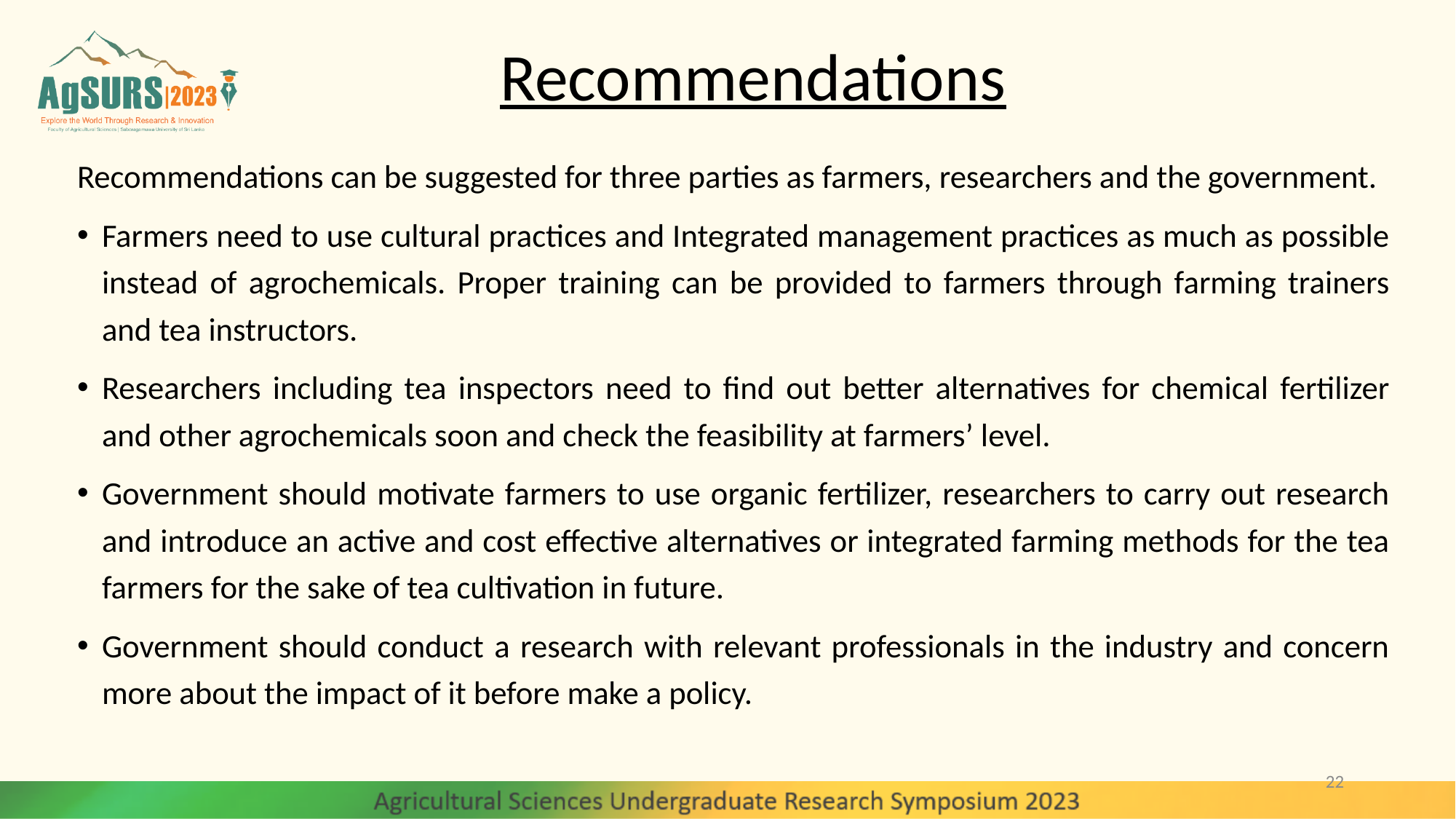

# Recommendations
Recommendations can be suggested for three parties as farmers, researchers and the government.
Farmers need to use cultural practices and Integrated management practices as much as possible instead of agrochemicals. Proper training can be provided to farmers through farming trainers and tea instructors.
Researchers including tea inspectors need to find out better alternatives for chemical fertilizer and other agrochemicals soon and check the feasibility at farmers’ level.
Government should motivate farmers to use organic fertilizer, researchers to carry out research and introduce an active and cost effective alternatives or integrated farming methods for the tea farmers for the sake of tea cultivation in future.
Government should conduct a research with relevant professionals in the industry and concern more about the impact of it before make a policy.

22